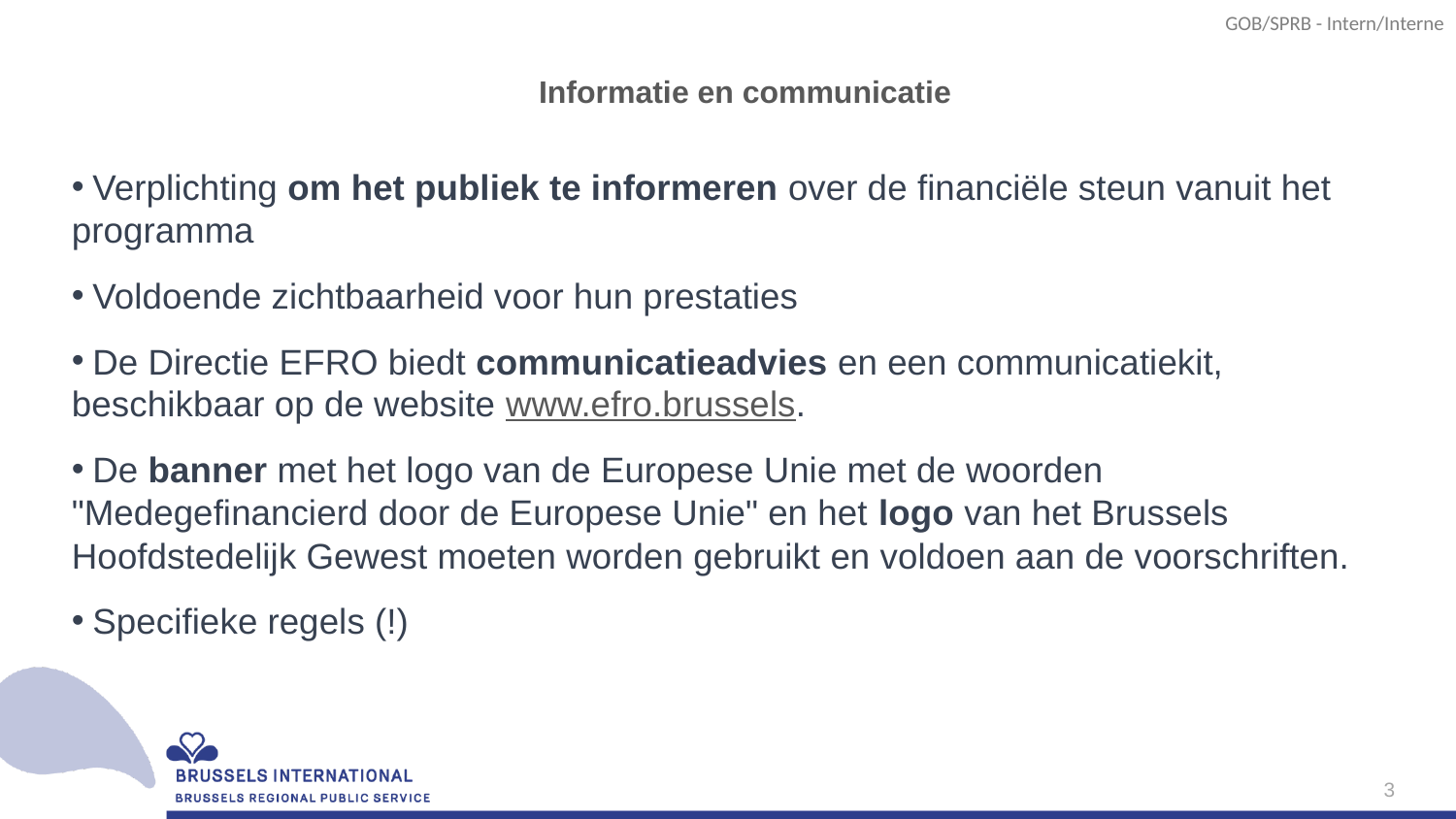

# Informatie en communicatie
 Verplichting om het publiek te informeren over de financiële steun vanuit het programma
 Voldoende zichtbaarheid voor hun prestaties
 De Directie EFRO biedt communicatieadvies en een communicatiekit, beschikbaar op de website www.efro.brussels.
 De banner met het logo van de Europese Unie met de woorden "Medegefinancierd door de Europese Unie" en het logo van het Brussels Hoofdstedelijk Gewest moeten worden gebruikt en voldoen aan de voorschriften.
 Specifieke regels (!)